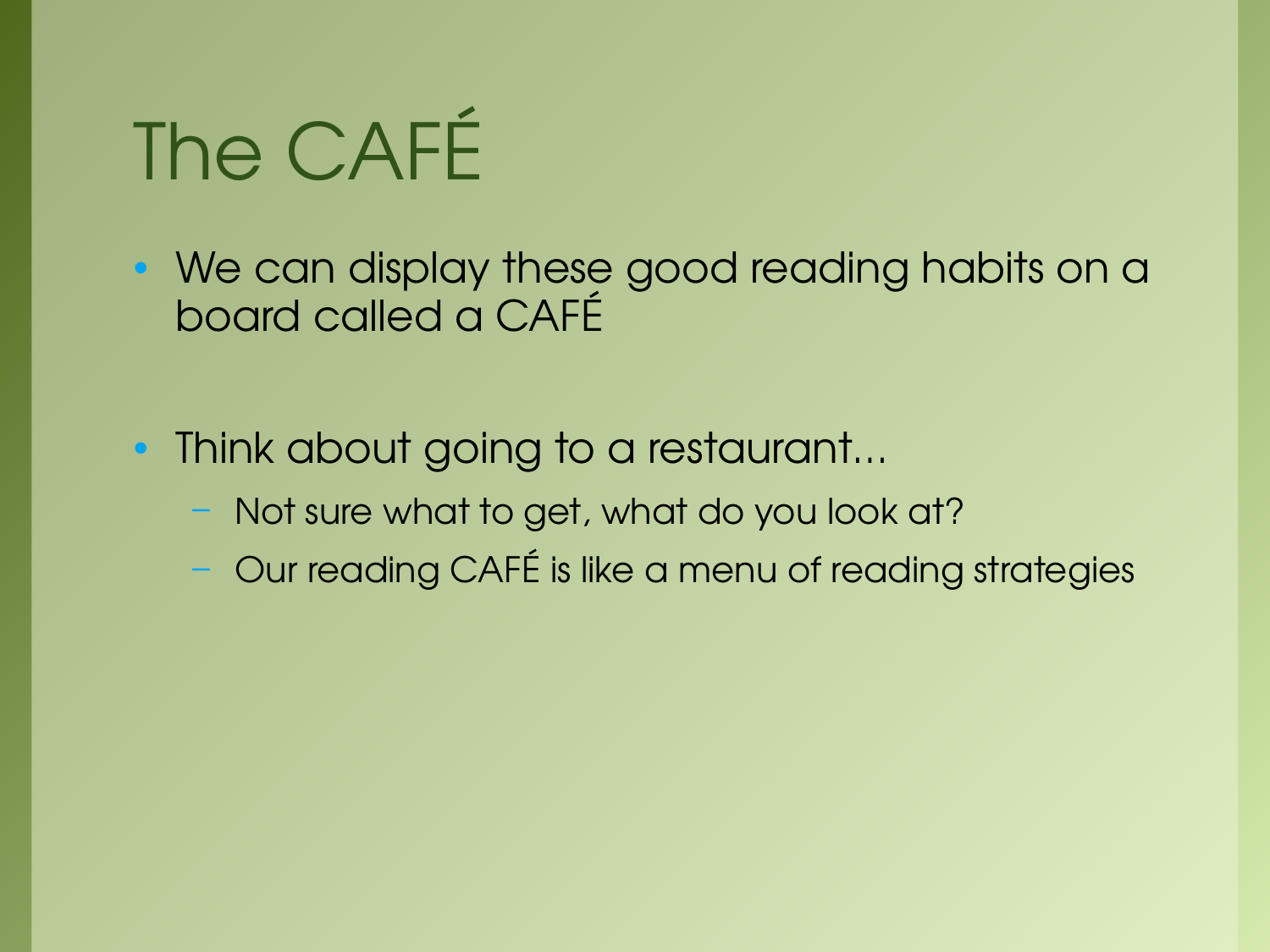

# The CAFÉ
We can display these good reading habits on a board called a CAFÉ
Think about going to a restaurant…
Not sure what to get, what do you look at?
Our reading CAFÉ is like a menu of reading strategies